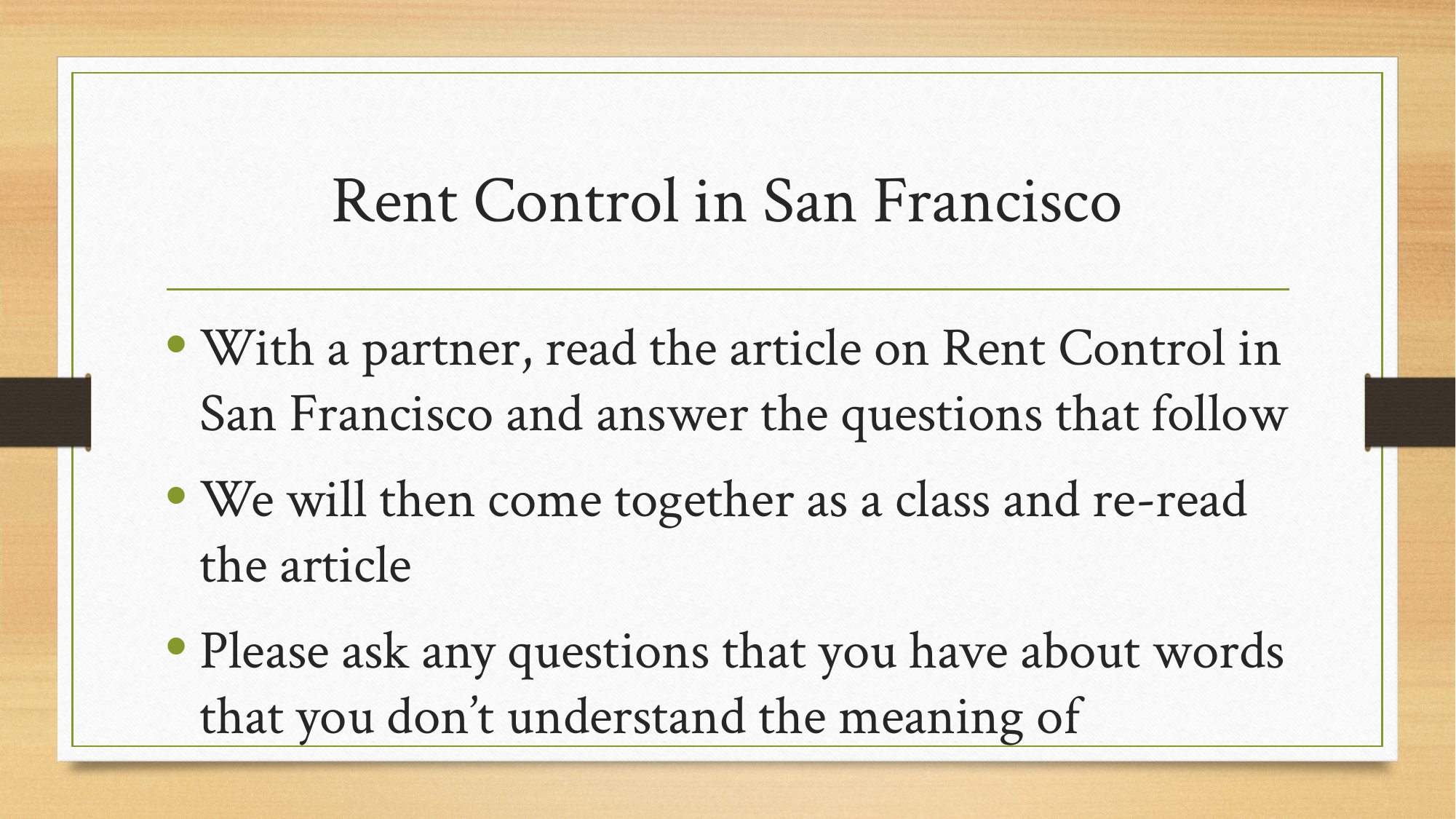

# Rent Control in San Francisco
With a partner, read the article on Rent Control in San Francisco and answer the questions that follow
We will then come together as a class and re-read the article
Please ask any questions that you have about words that you don’t understand the meaning of